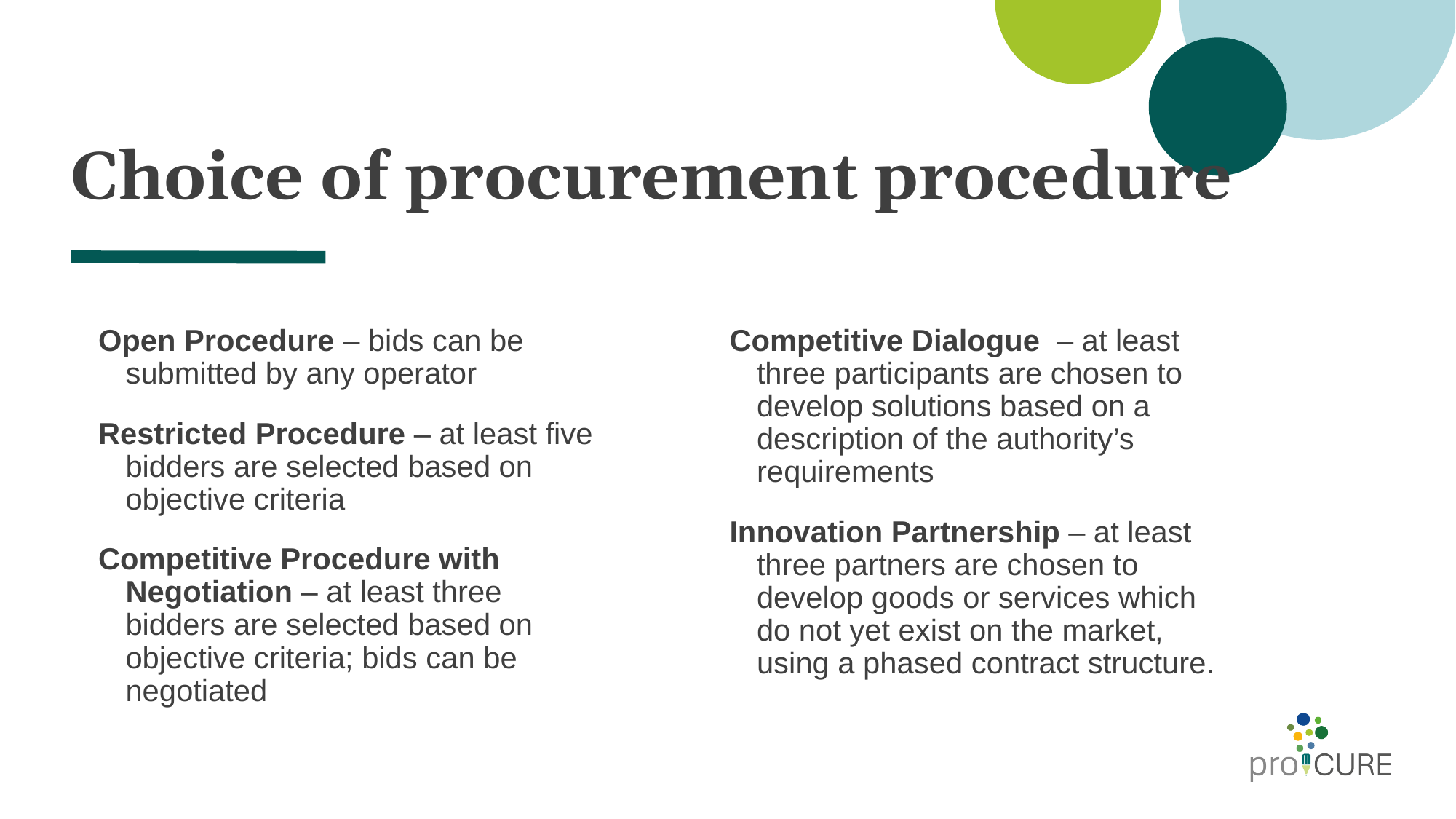

# Choice of procurement procedure
Open Procedure – bids can be submitted by any operator
Restricted Procedure – at least five bidders are selected based on objective criteria
Competitive Procedure with Negotiation – at least three bidders are selected based on objective criteria; bids can be negotiated

Competitive Dialogue  – at least three participants are chosen to develop solutions based on a description of the authority’s requirements
Innovation Partnership – at least three partners are chosen to develop goods or services which do not yet exist on the market, using a phased contract structure.